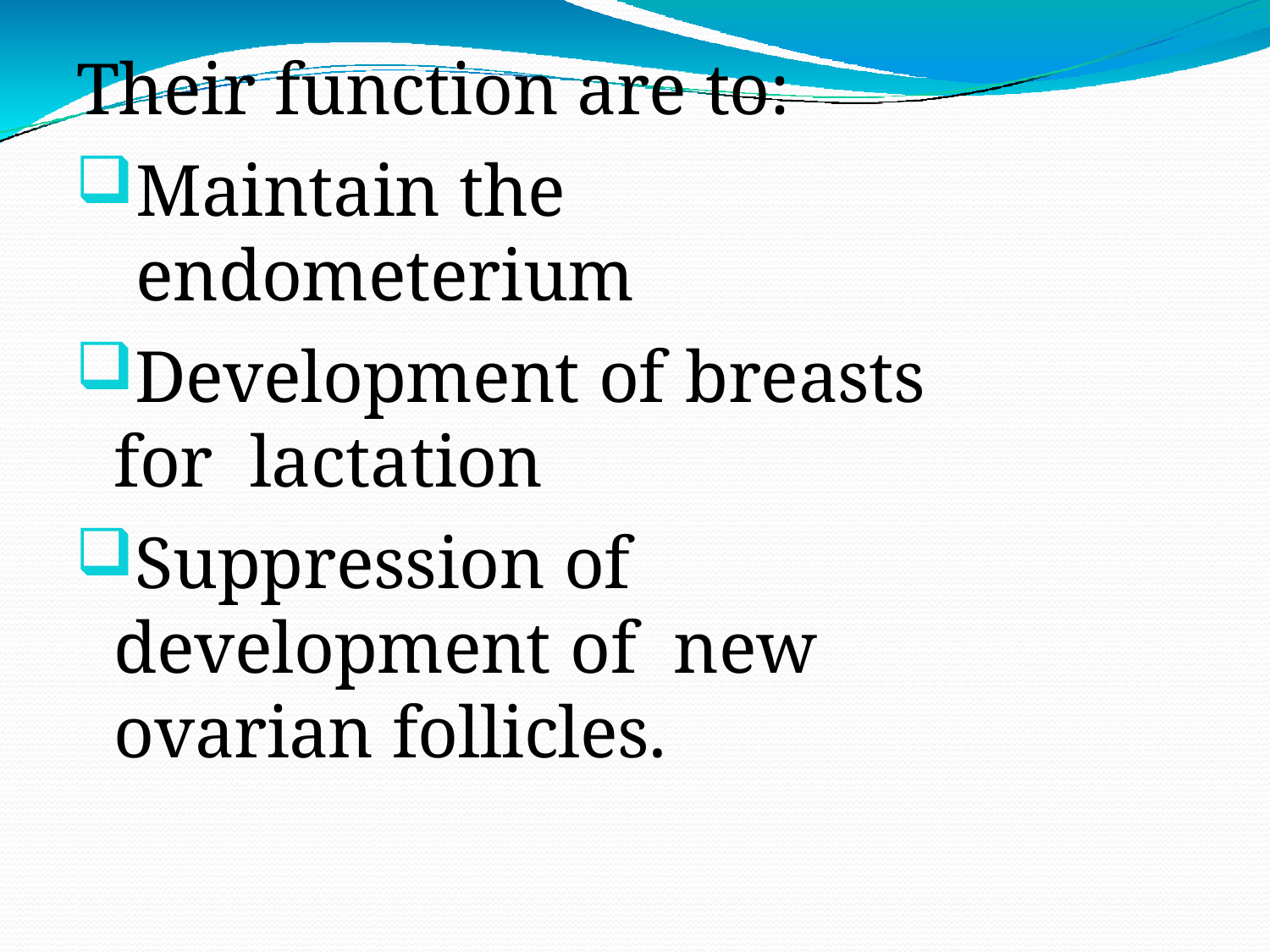

Their function are to:
Maintain the endometerium
Development of breasts for  lactation
Suppression of development of  new	ovarian follicles.